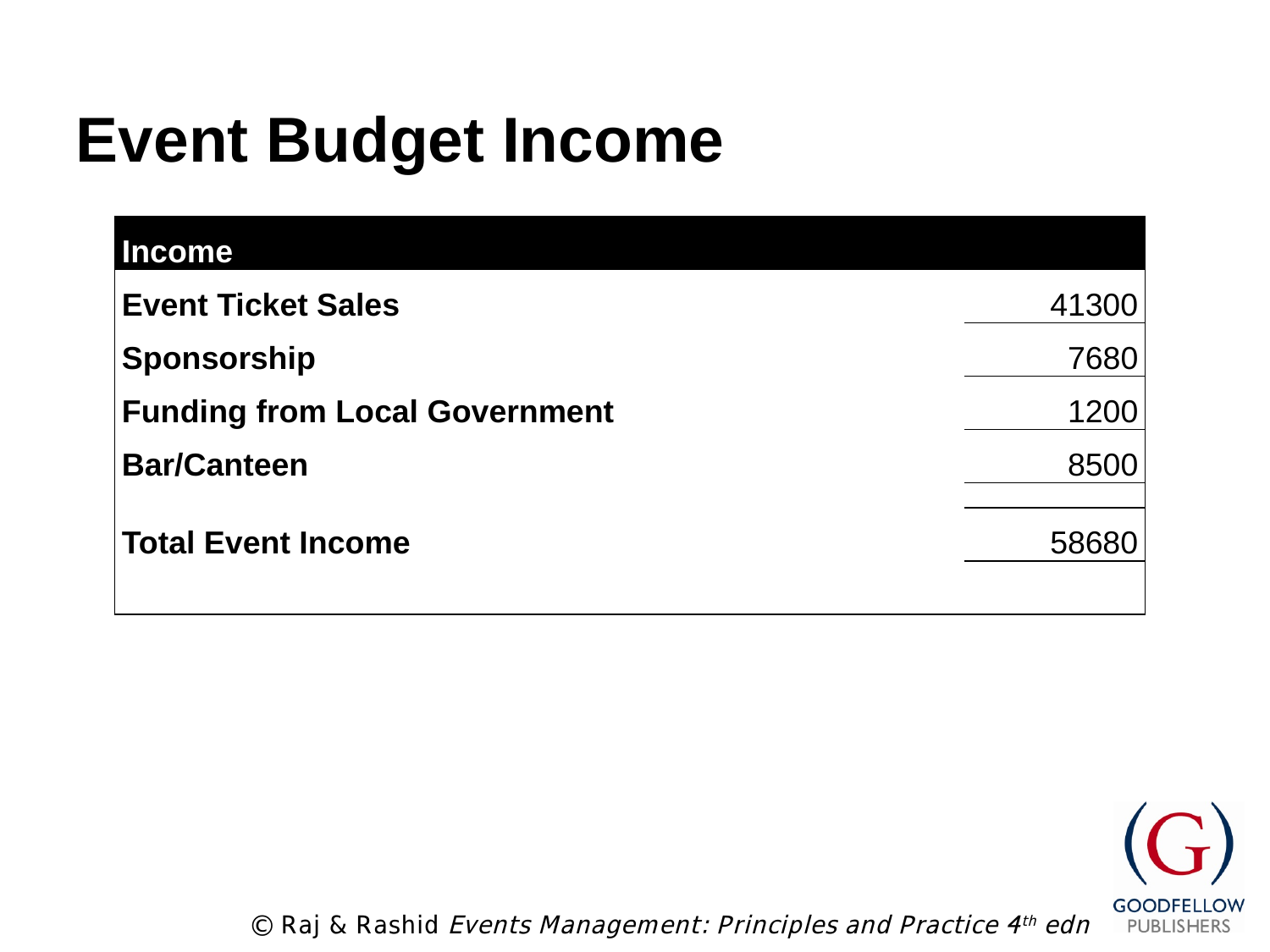

# Event Budget Income
| Income |  |
| --- | --- |
| Event Ticket Sales | 41300 |
| Sponsorship | 7680 |
| Funding from Local Government | 1200 |
| Bar/Canteen | 8500 |
|  |  |
| Total Event Income | 58680 |
|  |  |